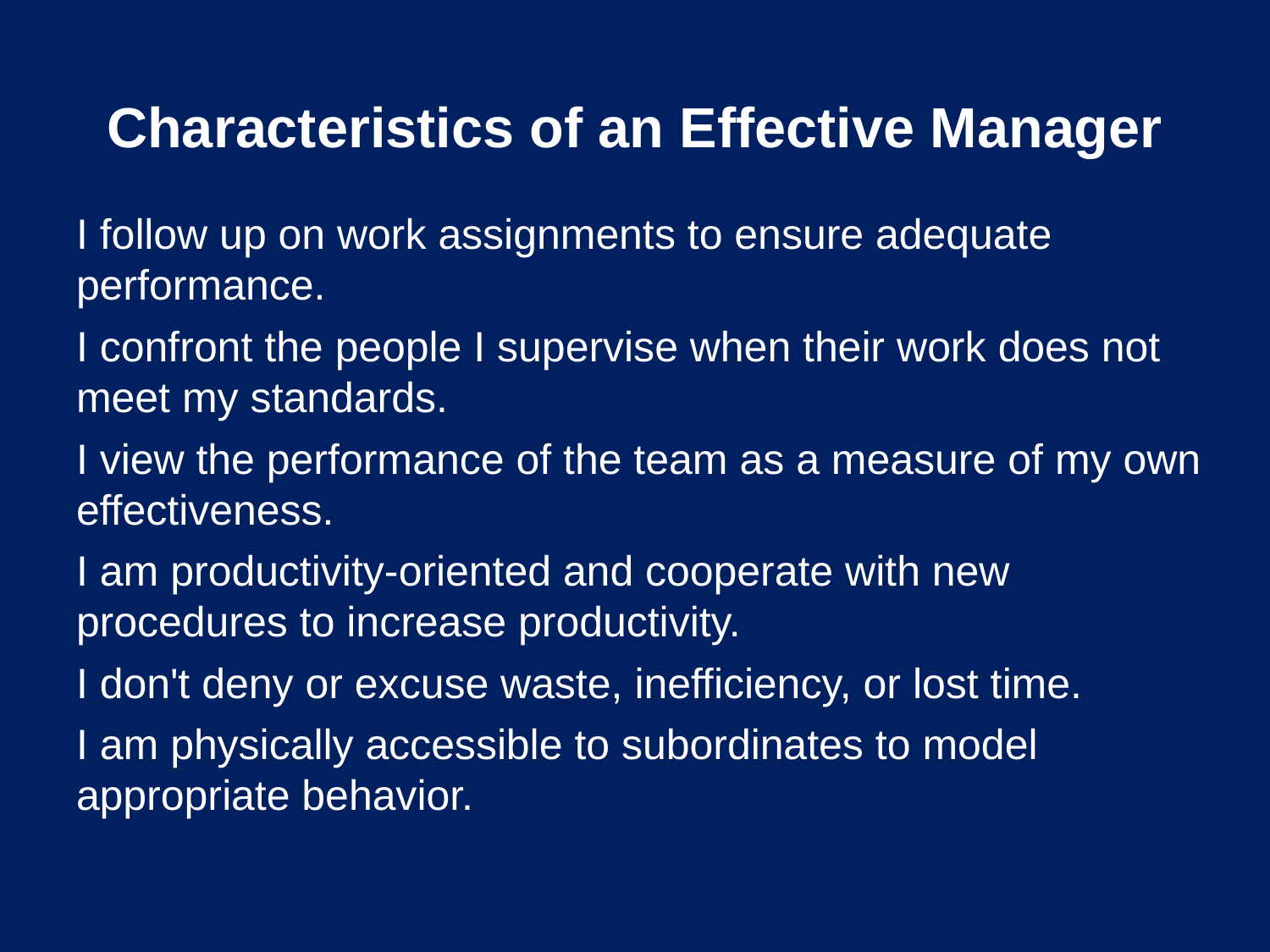

# Characteristics of an Effective Manager
I follow up on work assignments to ensure adequate performance.
I confront the people I supervise when their work does not  meet my standards.
I view the performance of the team as a measure of my own effectiveness.
I am productivity-oriented and cooperate with new procedures to increase productivity.
I don't deny or excuse waste, inefficiency, or lost time.
I am physically accessible to subordinates to model  appropriate behavior.